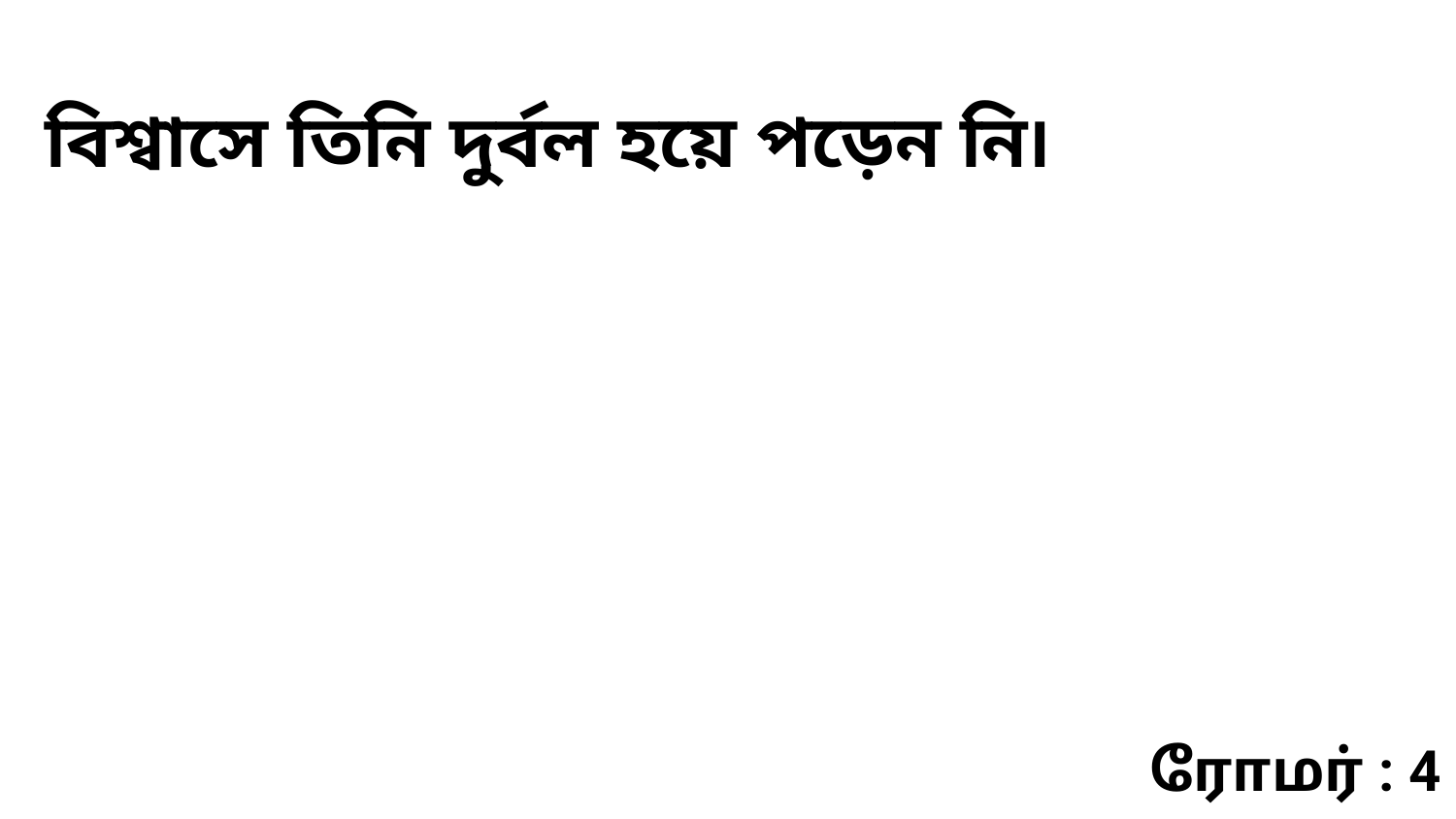

বিশ্বাসে তিনি দুর্বল হয়ে পড়েন নি৷
ரோமர் : 4